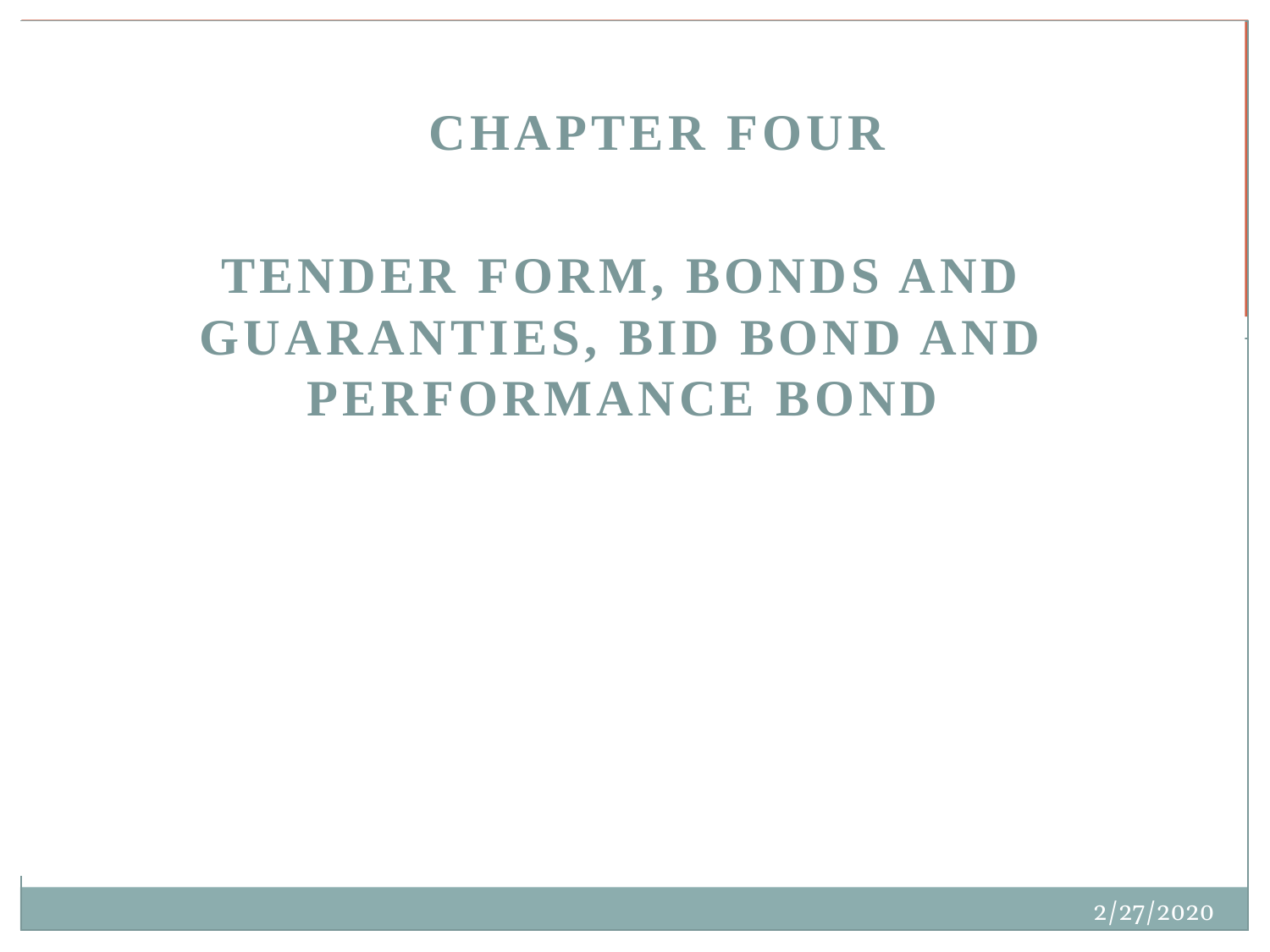

CHAPTER FOUR

Tender form, Bonds and guaranties, Bid bond and Performance bond

1
2/27/2020